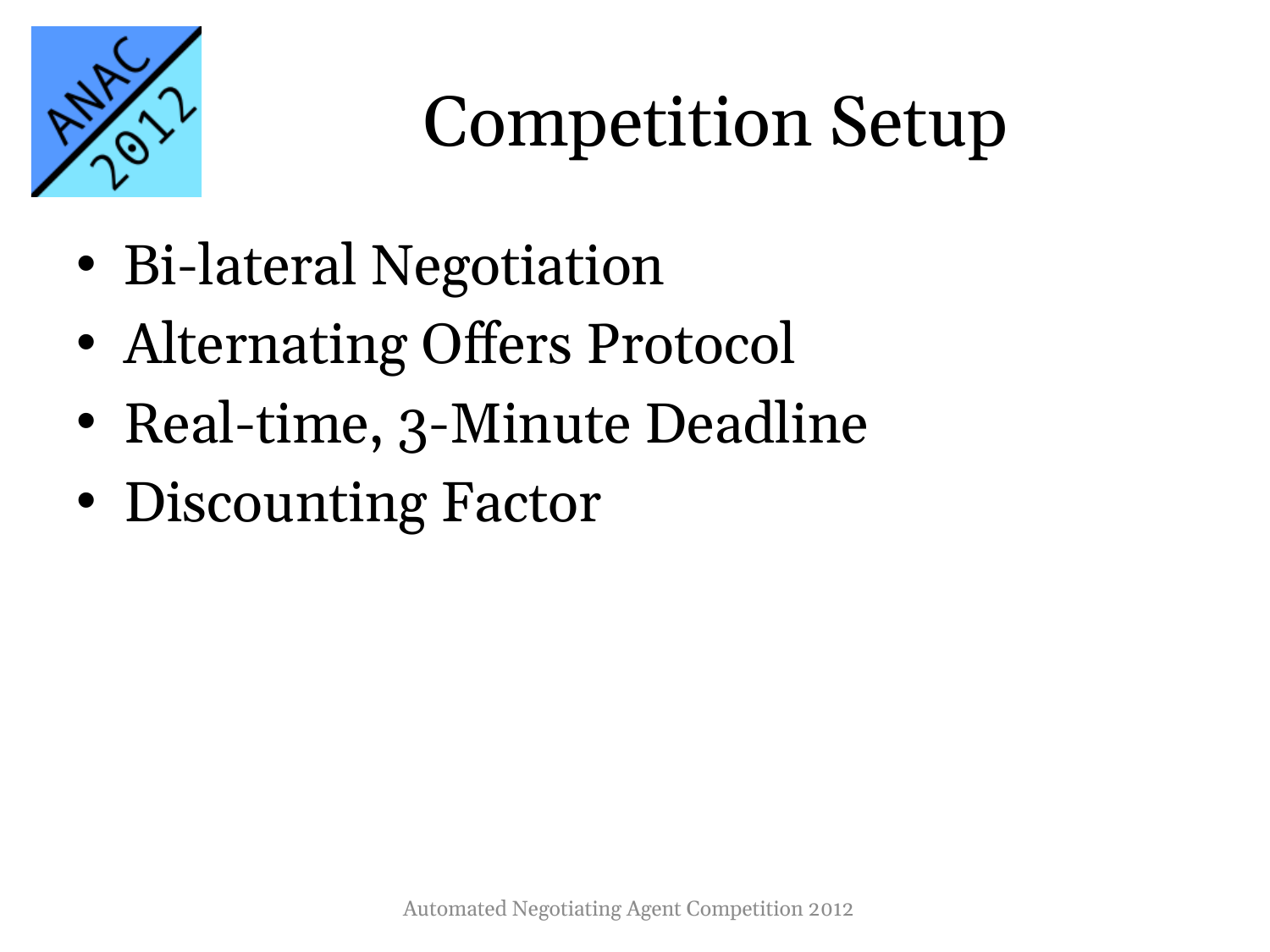

# Competition Setup
Bi-lateral Negotiation
Alternating Offers Protocol
Real-time, 3-Minute Deadline
Discounting Factor
Automated Negotiating Agent Competition 2012